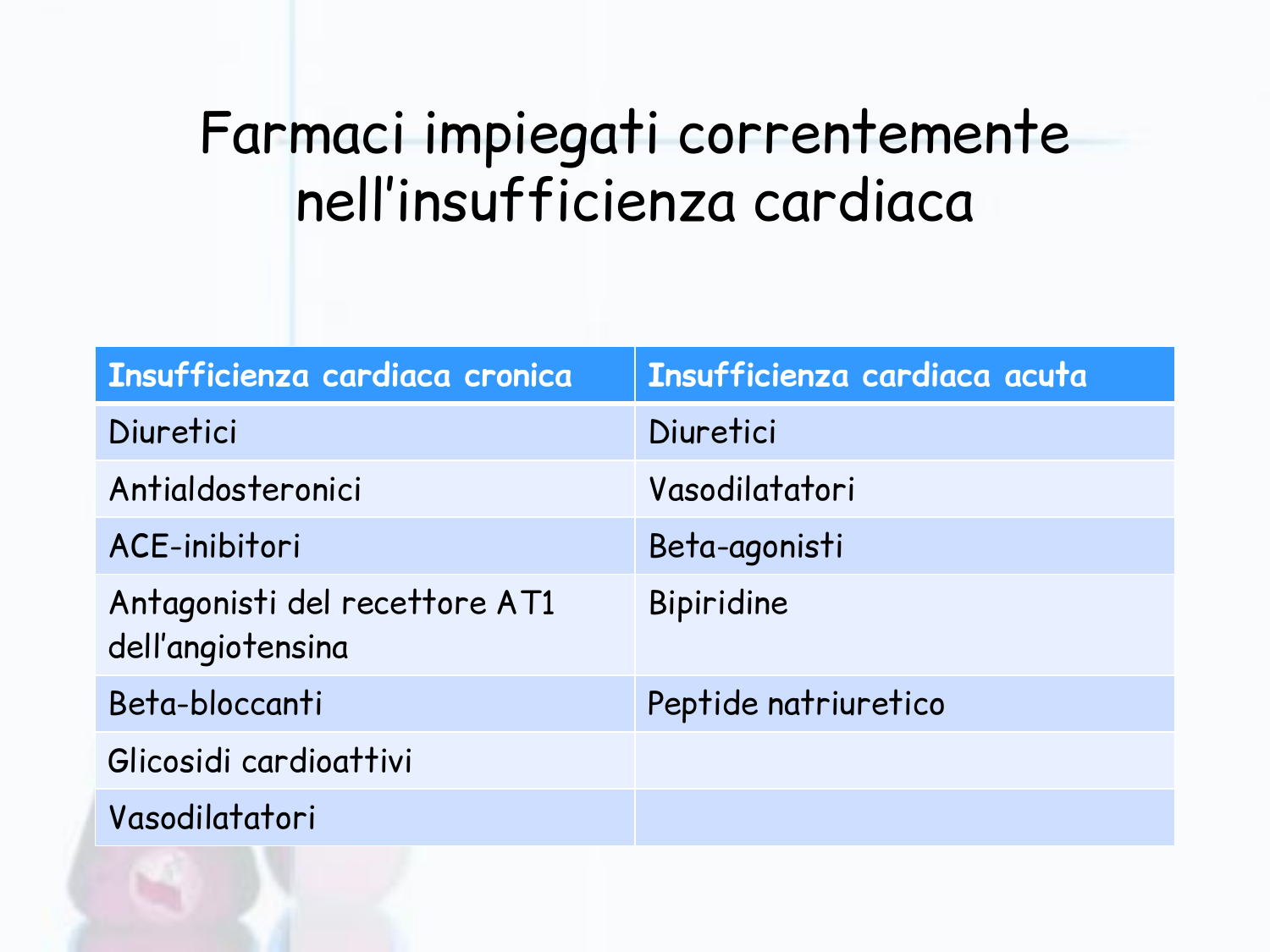

# Farmaci impiegati correntemente nell’insufficienza cardiaca
| Insufficienza cardiaca cronica | Insufficienza cardiaca acuta |
| --- | --- |
| Diuretici | Diuretici |
| Antialdosteronici | Vasodilatatori |
| ACE-inibitori | Beta-agonisti |
| Antagonisti del recettore AT1 dell’angiotensina | Bipiridine |
| Beta-bloccanti | Peptide natriuretico |
| Glicosidi cardioattivi |  |
| Vasodilatatori |  |